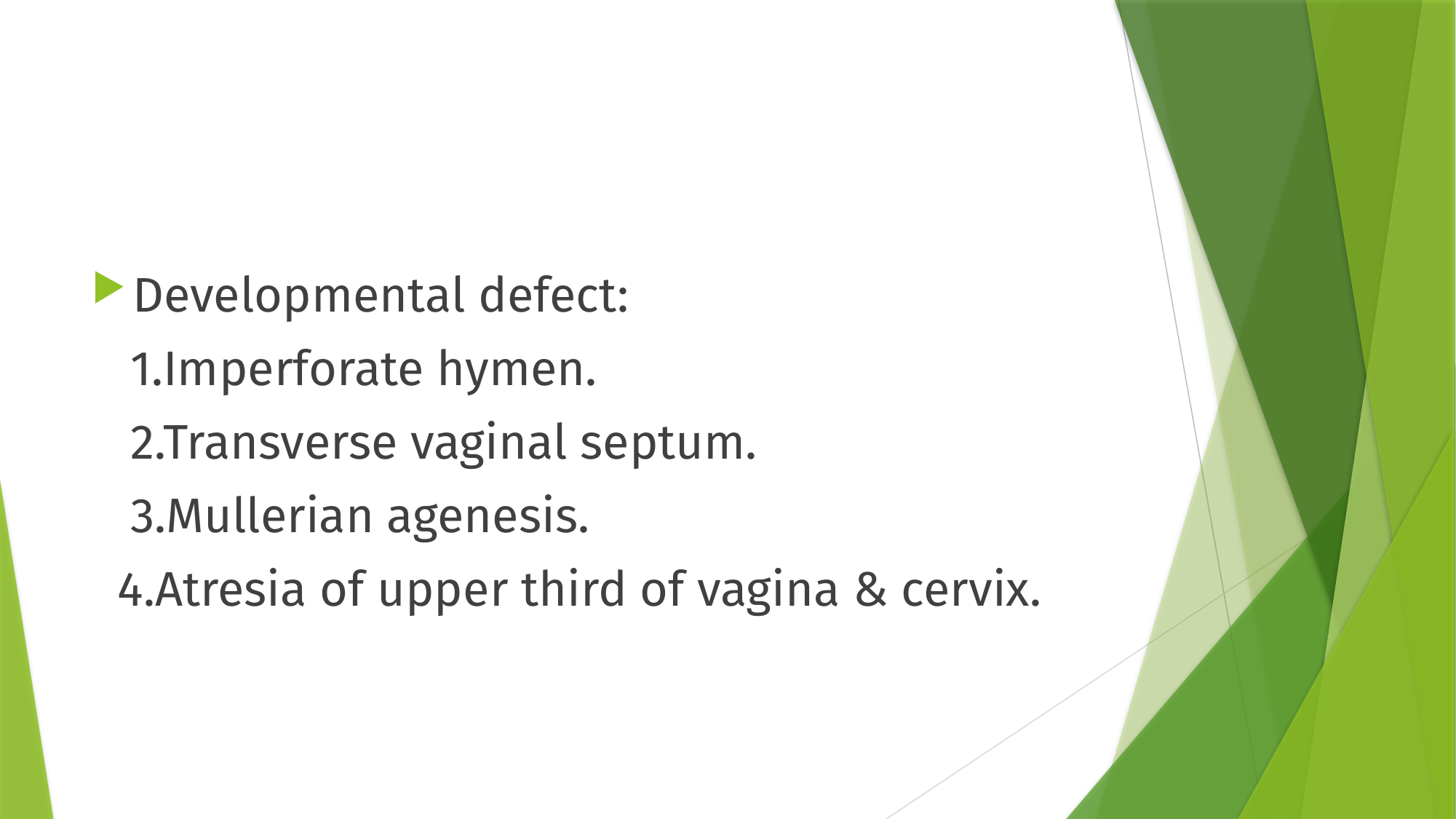

#
Developmental defect:
   1.Imperforate hymen.
   2.Transverse vaginal septum.
   3.Mullerian agenesis.
  4.Atresia of upper third of vagina & cervix.